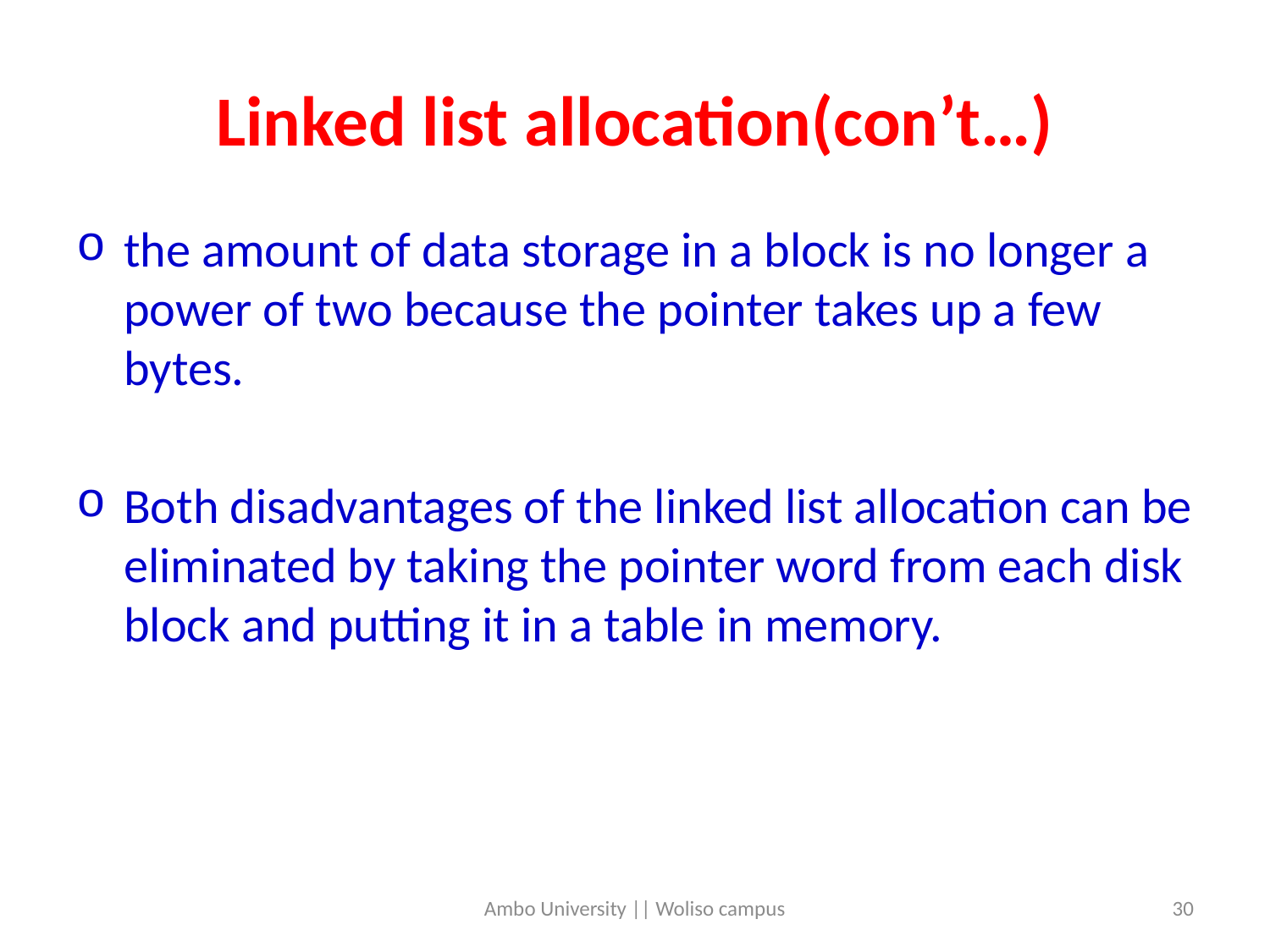

# Linked list allocation(con’t…)
the amount of data storage in a block is no longer a power of two because the pointer takes up a few bytes.

Both disadvantages of the linked list allocation can be eliminated by taking the pointer word from each disk block and putting it in a table in memory.

Ambo University || Woliso campus
30